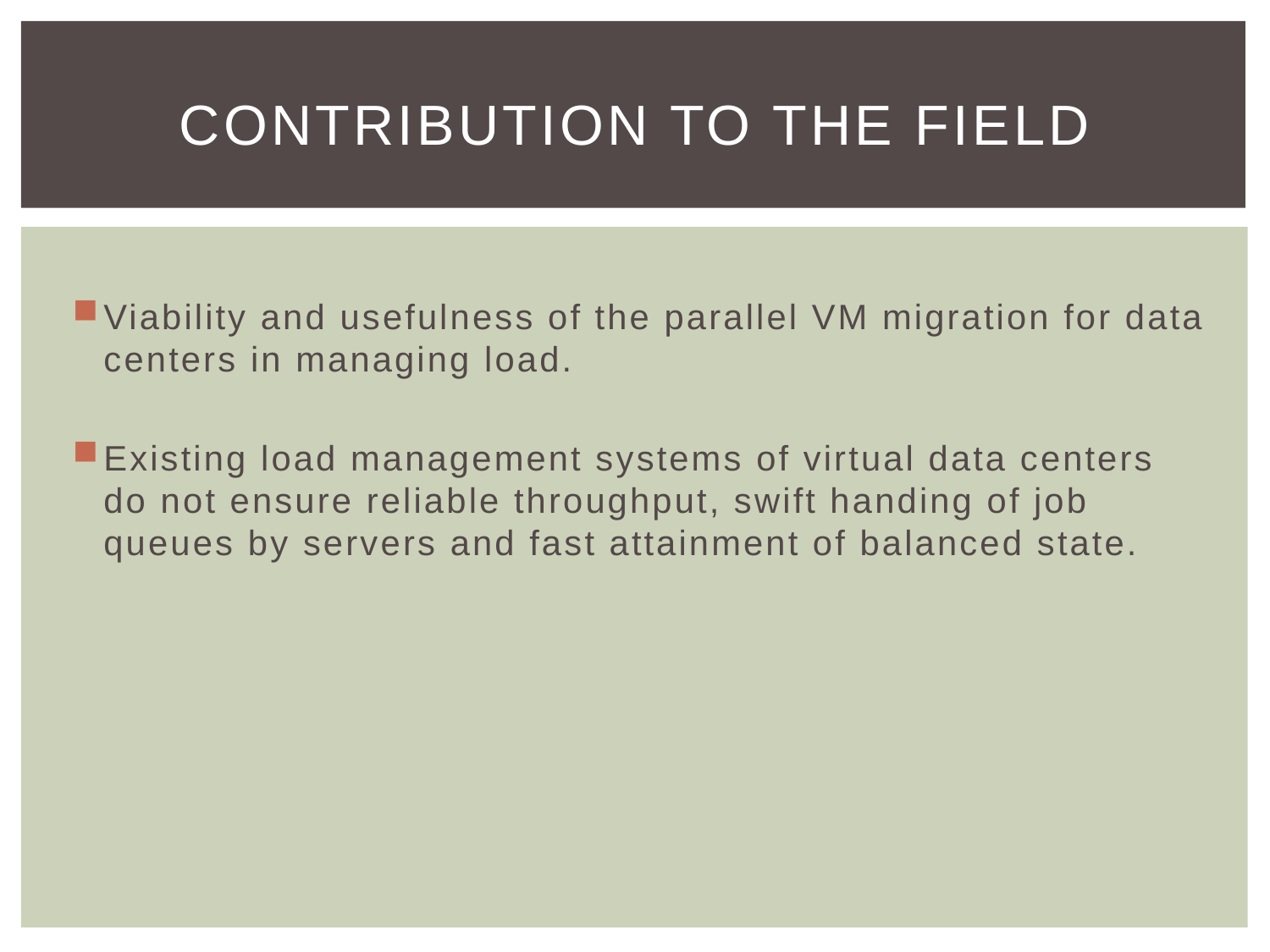

# Contribution to the Field

Viability and usefulness of the parallel VM migration for data centers in managing load.

Existing load management systems of virtual data centers do not ensure reliable throughput, swift handing of job queues by servers and fast attainment of balanced state.